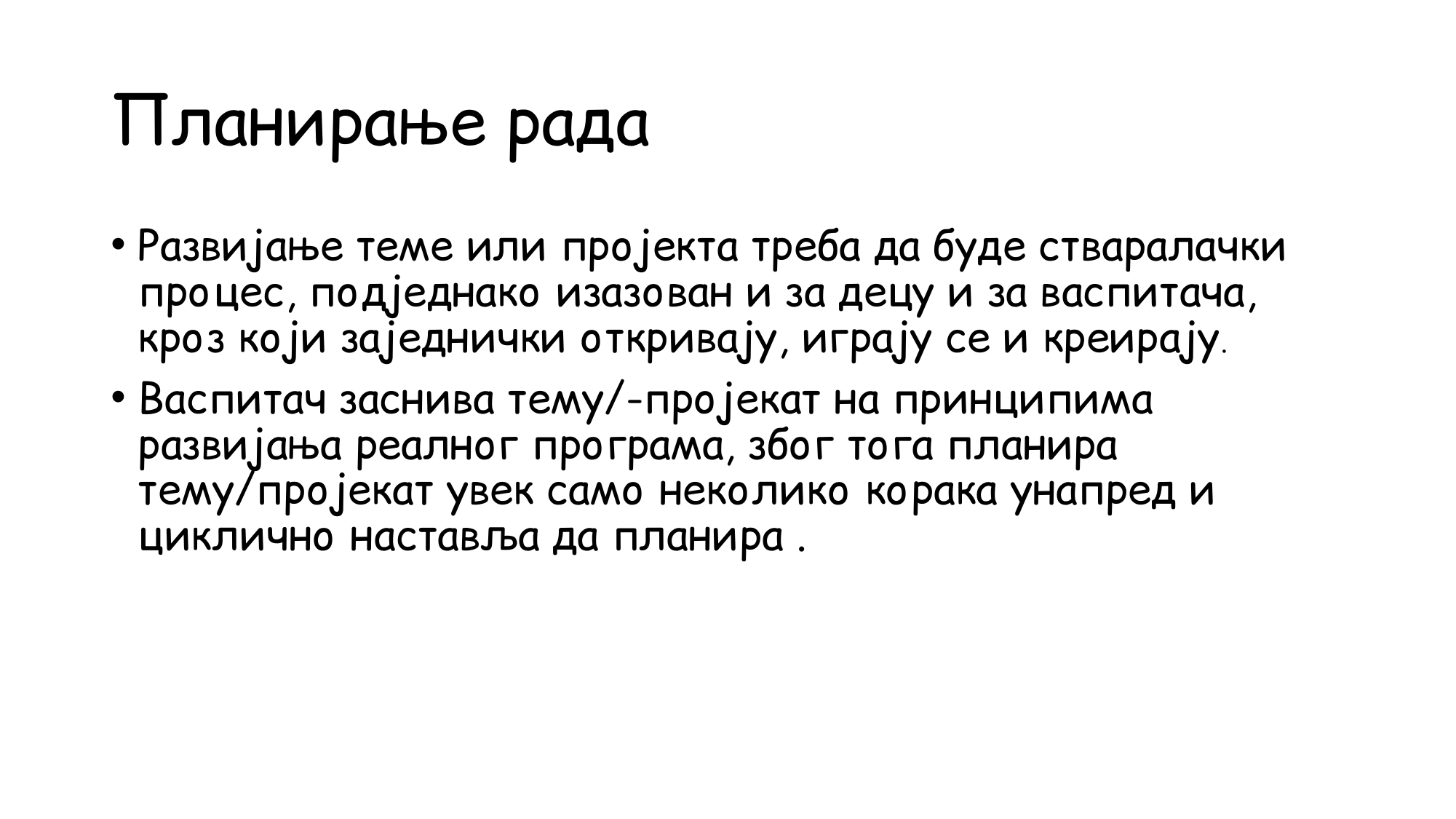

# Планирање рада
Развијање теме или пројекта треба да буде стваралачки процес, подједнако изазован и за децу и за васпитача, кроз који заједнички откривају, играју се и креирају.
Васпитач заснива тему/-пројекат на принципима развијања реалног програма, због тога планира тему/пројекат увек само неколико корака унапред и циклично наставља да планира .